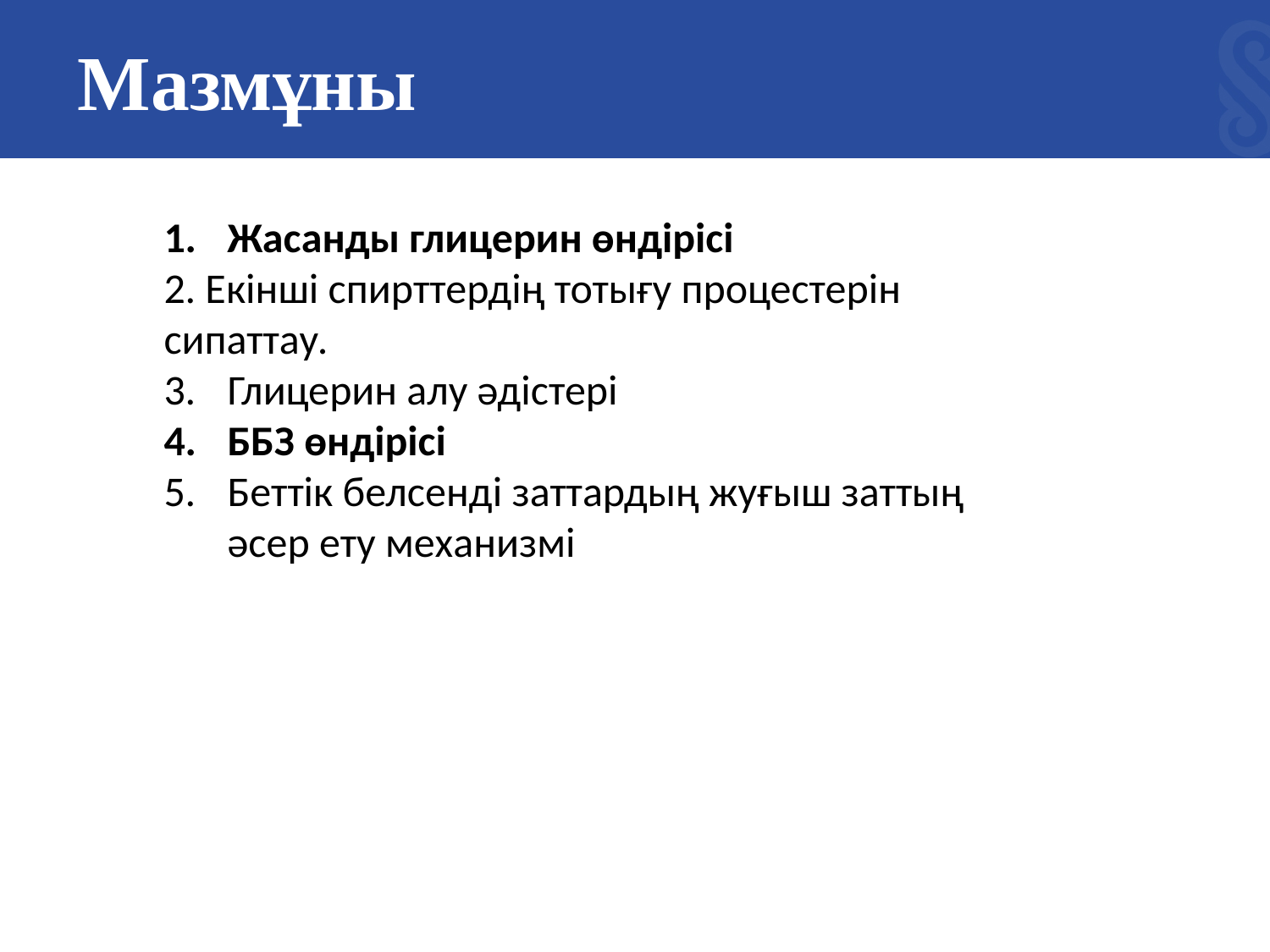

# Мазмұны
Жасанды глицерин өндірісі
2. Екінші спирттердің тотығу процестерін сипаттау.
Глицерин алу әдістері
ББЗ өндірісі
Беттік белсенді заттардың жуғыш заттың әсер ету механизмі